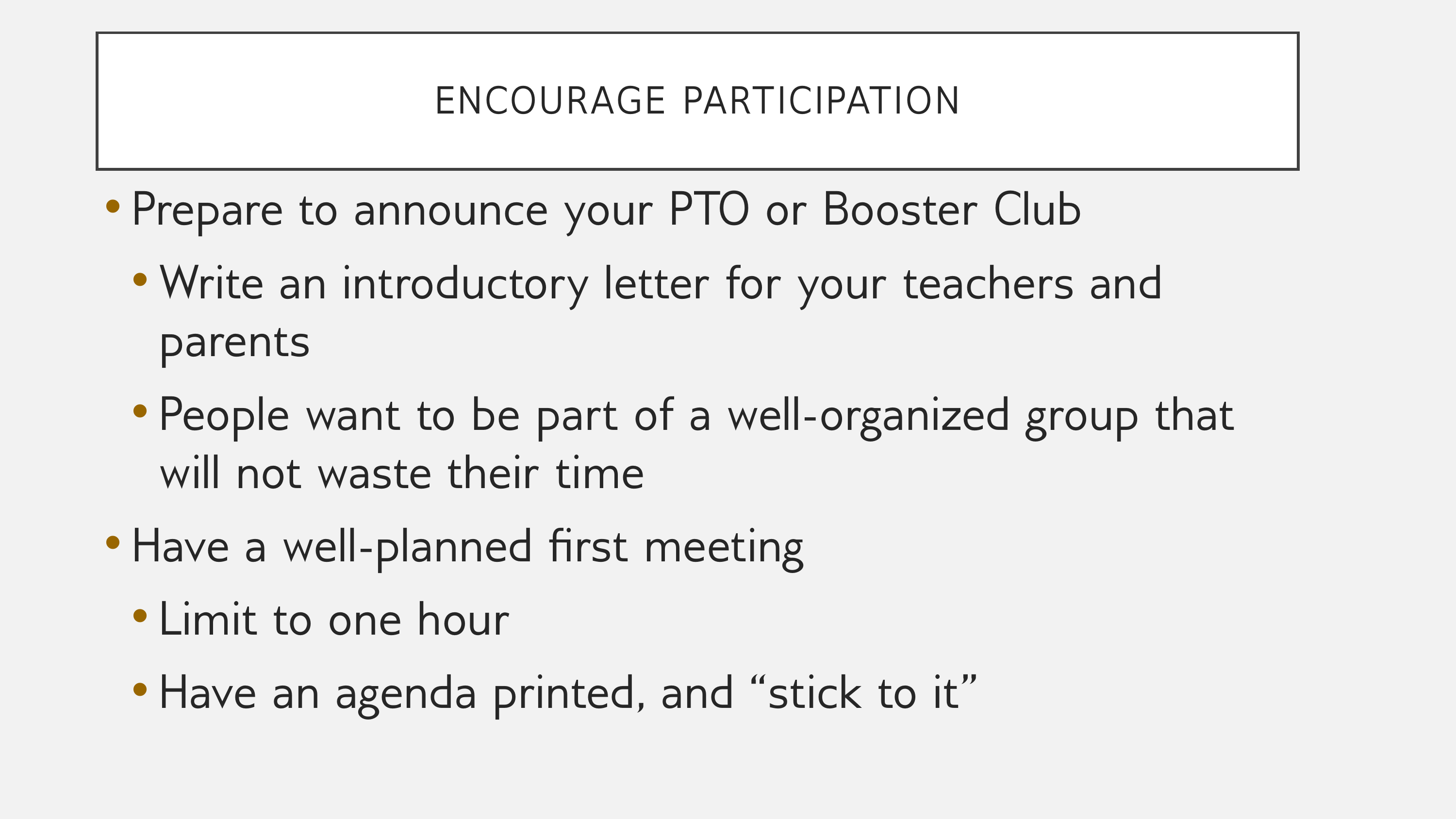

Encourage Participation
Prepare to announce your PTO or Booster Club
Write an introductory letter for your teachers and parents
People want to be part of a well-organized group that will not waste their time
Have a well-planned first meeting
Limit to one hour
Have an agenda printed, and “stick to it”